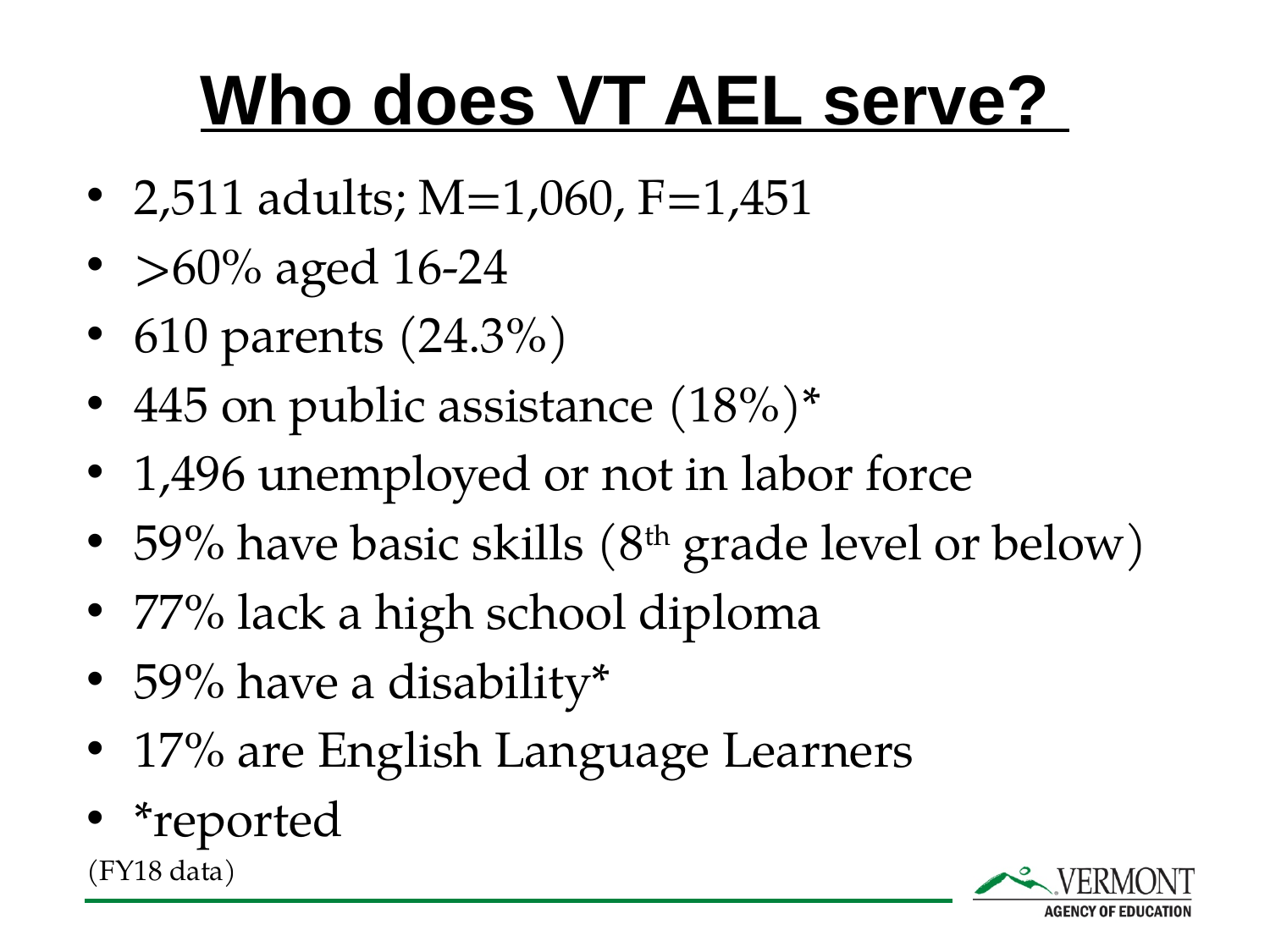

# Who does VT AEL serve?
2,511 adults; M=1,060, F=1,451
>60% aged 16-24
610 parents (24.3%)
445 on public assistance (18%)*
1,496 unemployed or not in labor force
59% have basic skills (8th grade level or below)
77% lack a high school diploma
59% have a disability*
17% are English Language Learners
*reported
(FY18 data)